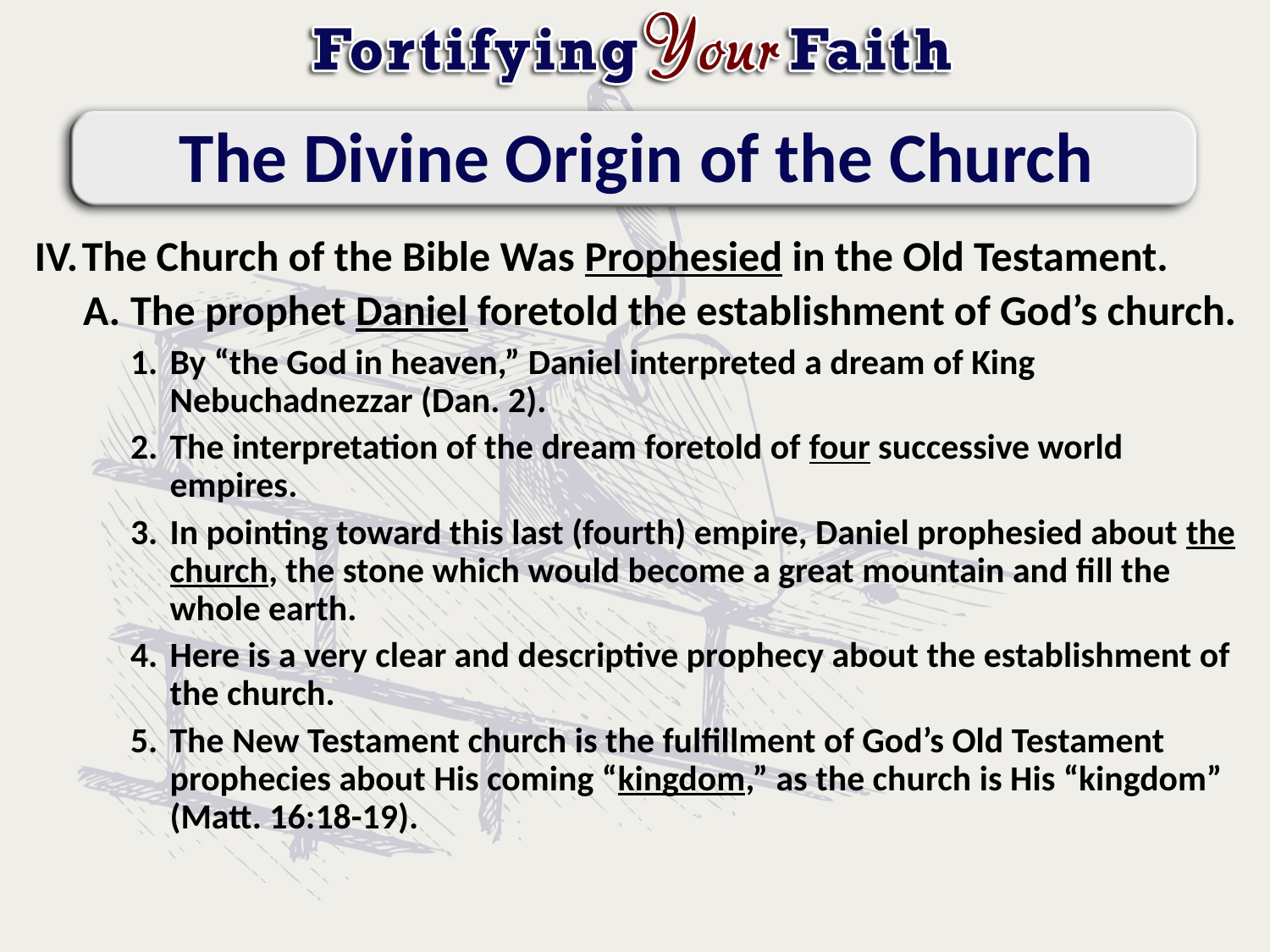

# The Divine Origin of the Church
The Church of the Bible Was Prophesied in the Old Testament.
The prophet Daniel foretold the establishment of God’s church.
By “the God in heaven,” Daniel interpreted a dream of King Nebuchadnezzar (Dan. 2).
The interpretation of the dream foretold of four successive world empires.
In pointing toward this last (fourth) empire, Daniel prophesied about the church, the stone which would become a great mountain and fill the whole earth.
Here is a very clear and descriptive prophecy about the establishment of the church.
The New Testament church is the fulfillment of God’s Old Testament prophecies about His coming “kingdom,” as the church is His “kingdom” (Matt. 16:18-19).